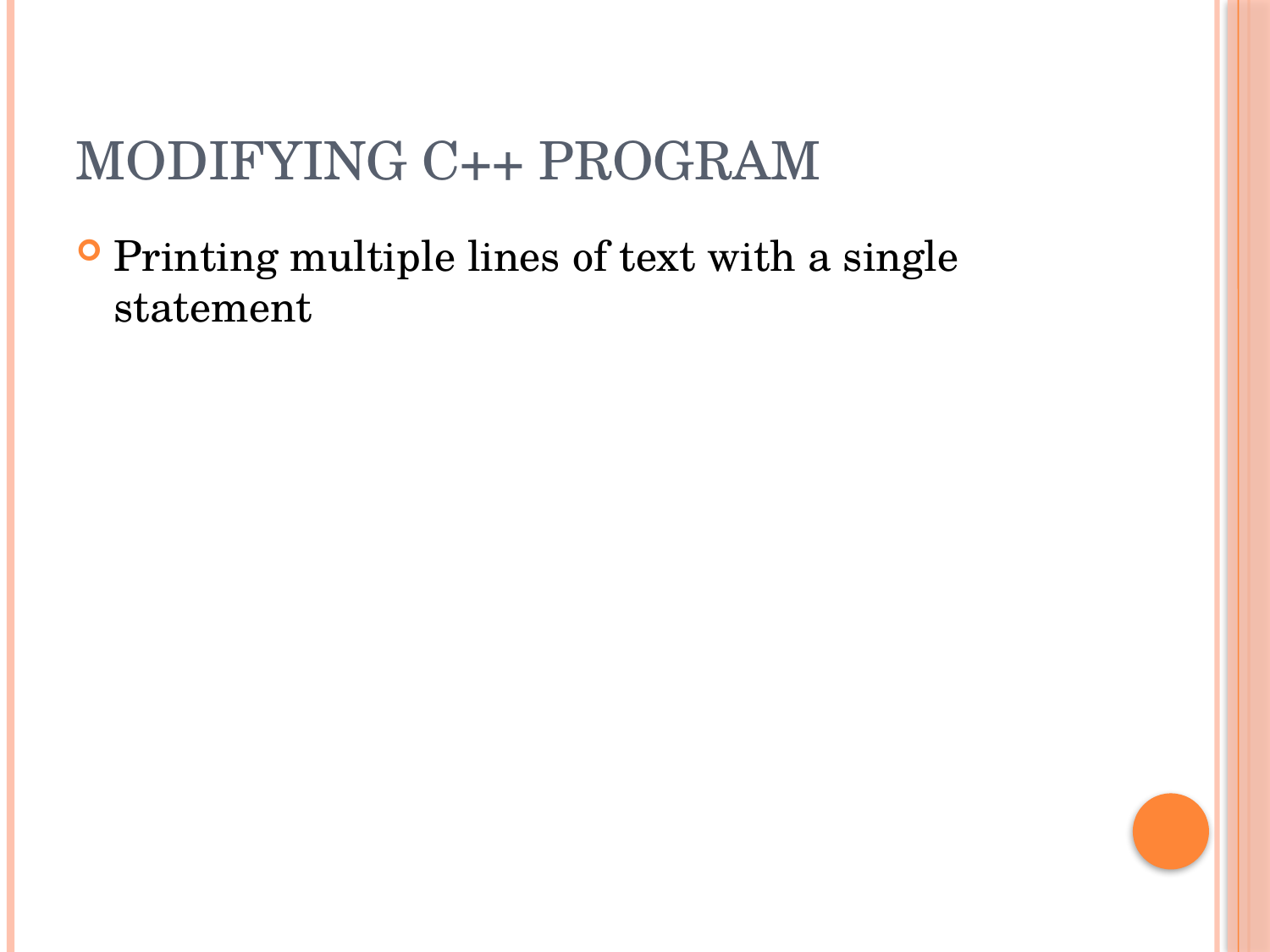

# Modifying C++ Program
Printing multiple lines of text with a single statement